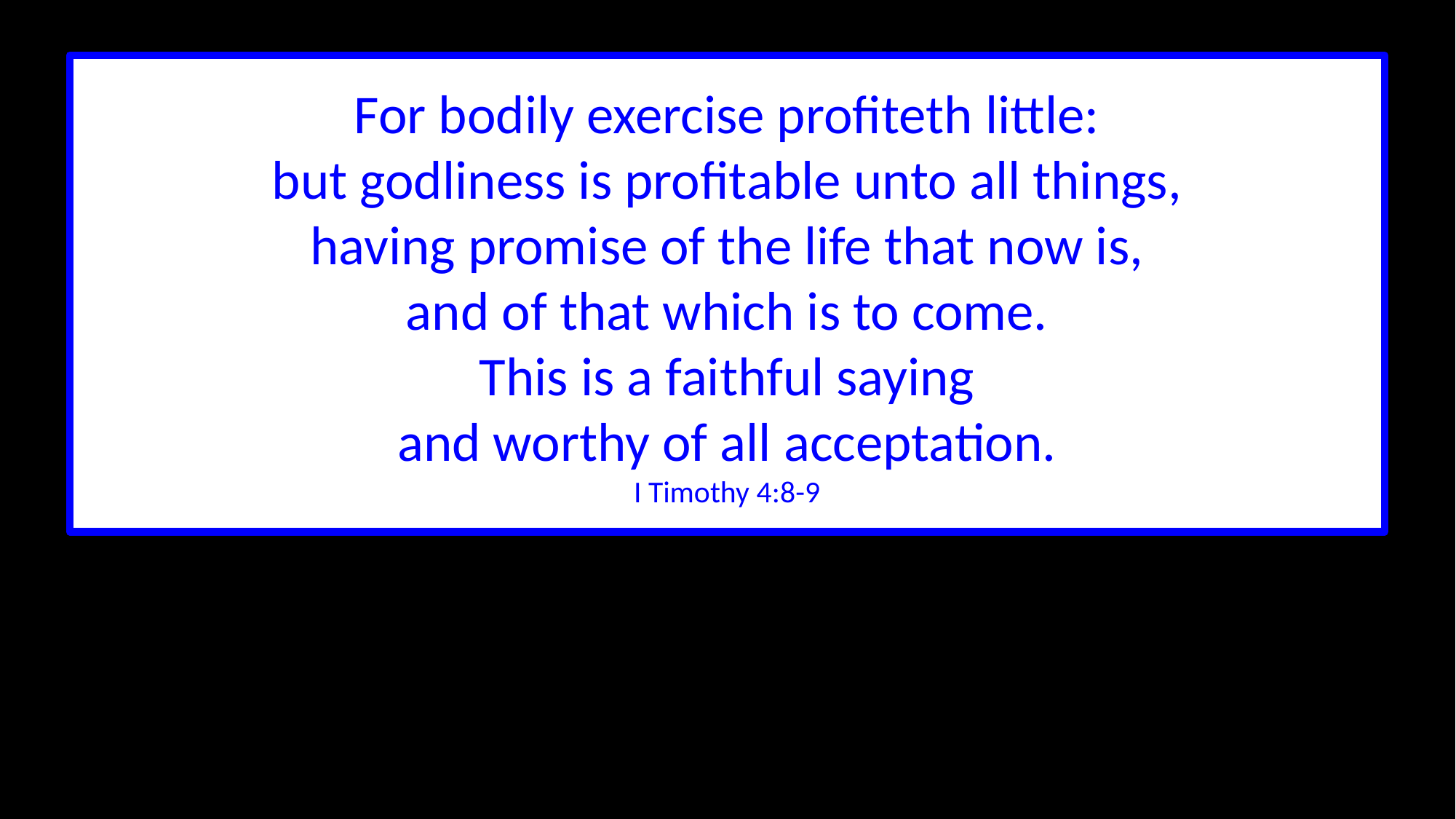

For bodily exercise profiteth little:
but godliness is profitable unto all things,
having promise of the life that now is,
and of that which is to come.
This is a faithful saying
and worthy of all acceptation.
I Timothy 4:8-9